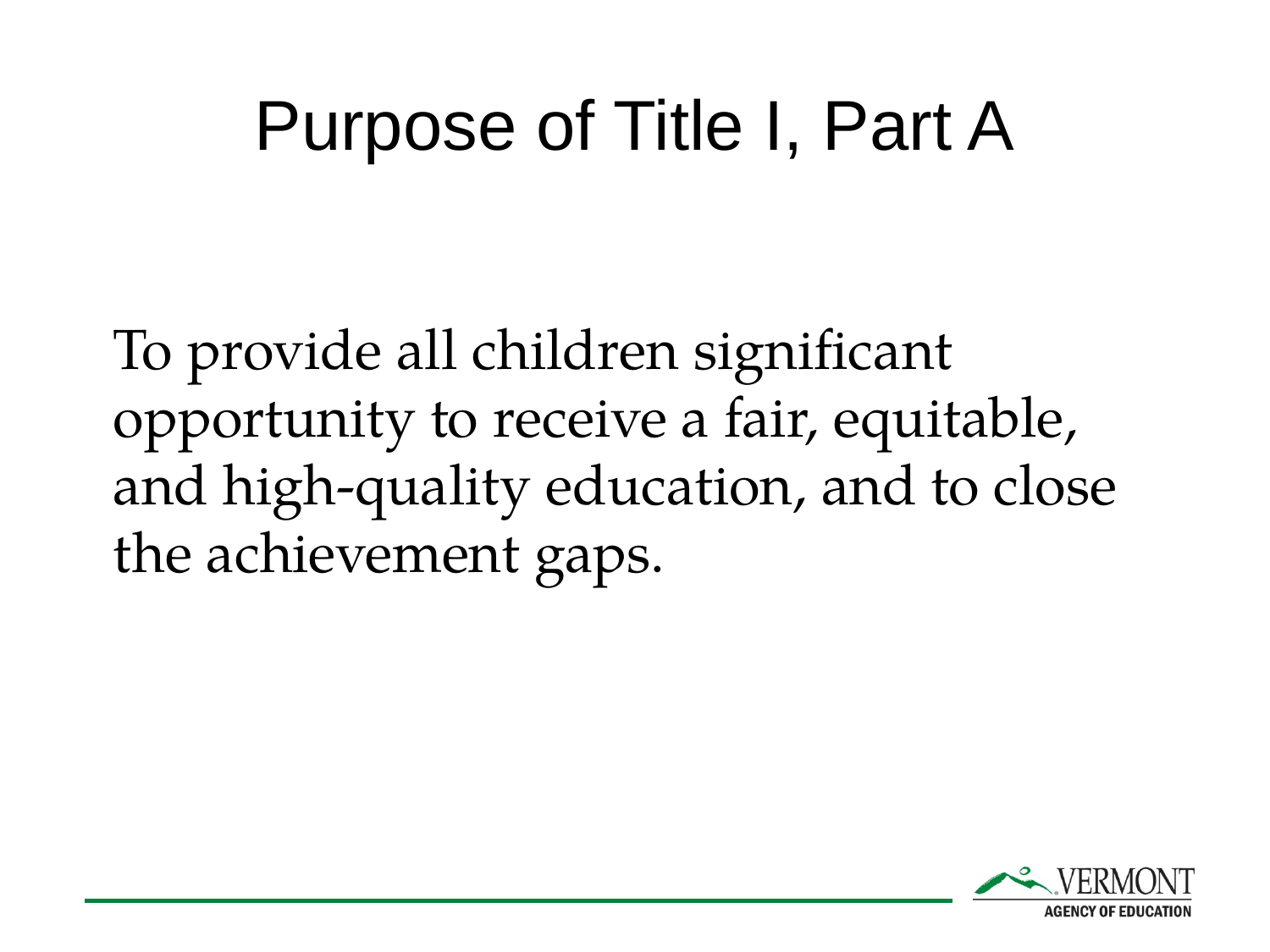

# Purpose of Title I, Part A
To provide all children significant opportunity to receive a fair, equitable, and high-quality education, and to close the achievement gaps.